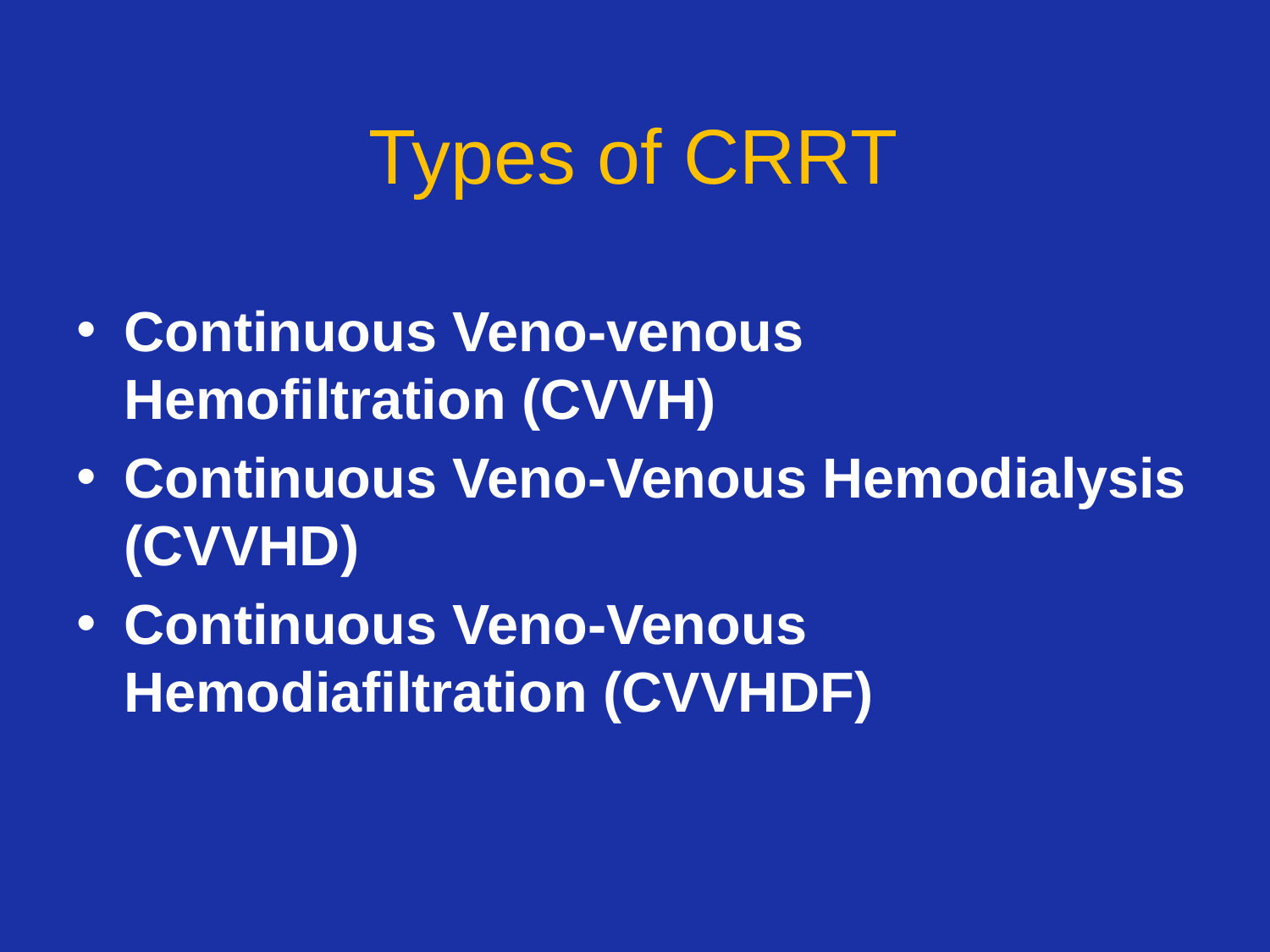

# Types of CRRT
Continuous Veno-venous Hemofiltration (CVVH)
Continuous Veno-Venous Hemodialysis (CVVHD)
Continuous Veno-Venous Hemodiafiltration (CVVHDF)